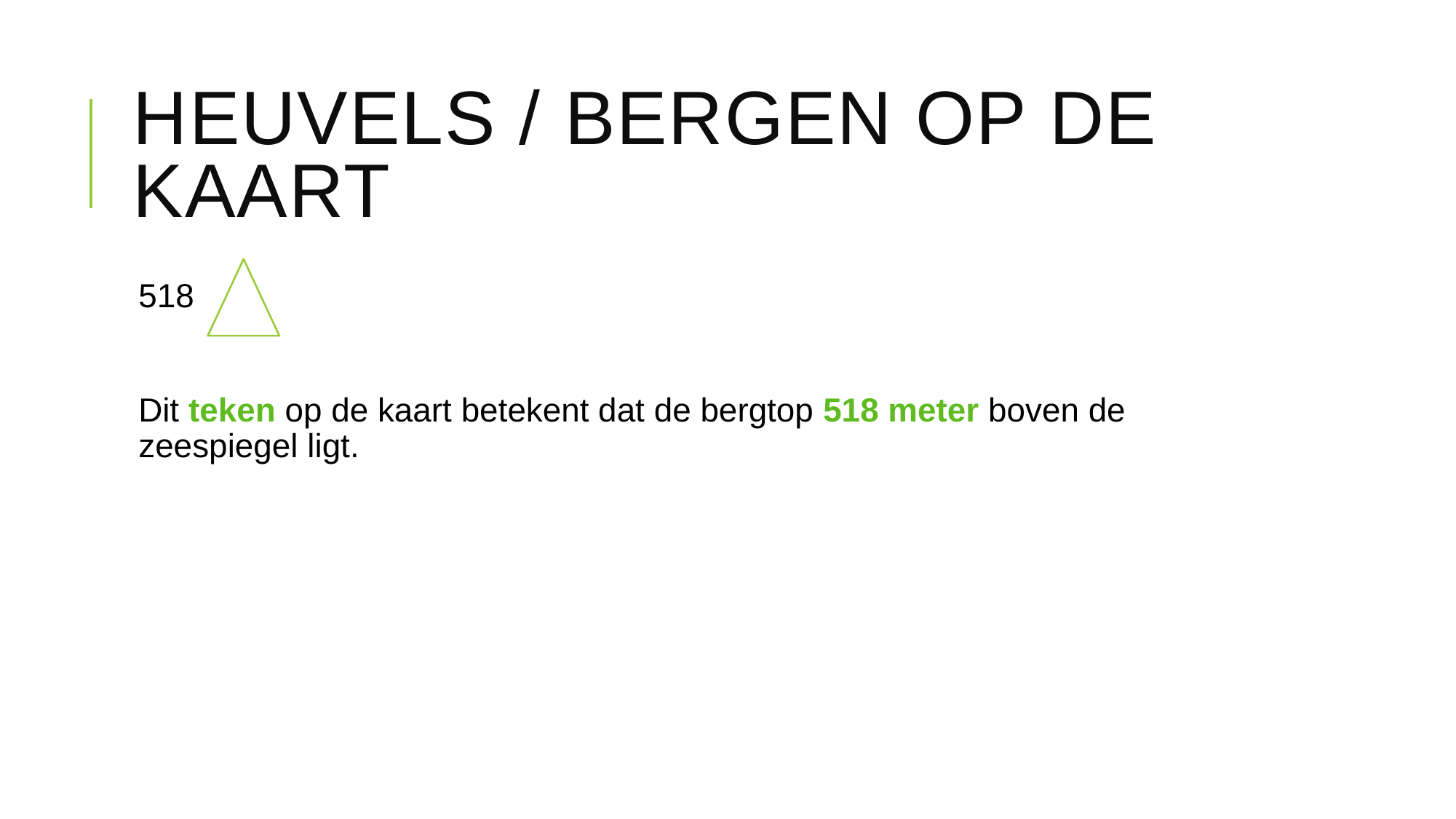

# Heuvels / bergen op de kaart

518

Dit teken op de kaart betekent dat de bergtop 518 meter boven de zeespiegel ligt.